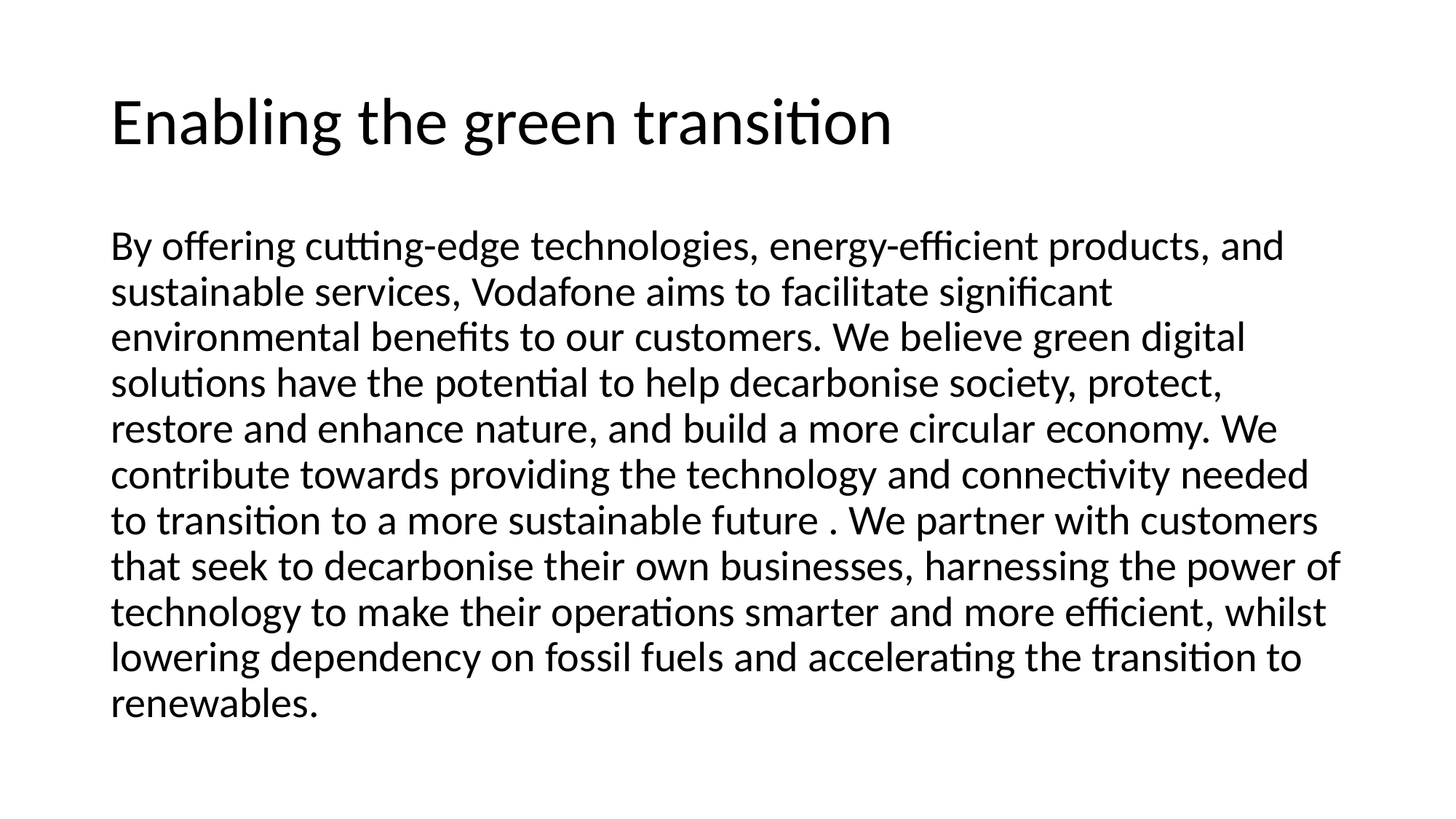

# Enabling the green transition
By offering cutting-edge technologies, energy-efficient products, and sustainable services, Vodafone aims to facilitate significant environmental benefits to our customers. We believe green digital solutions have the potential to help decarbonise society, protect, restore and enhance nature, and build a more circular economy. We contribute towards providing the technology and connectivity needed to transition to a more sustainable future . We partner with customers that seek to decarbonise their own businesses, harnessing the power of technology to make their operations smarter and more efficient, whilst lowering dependency on fossil fuels and accelerating the transition to renewables.